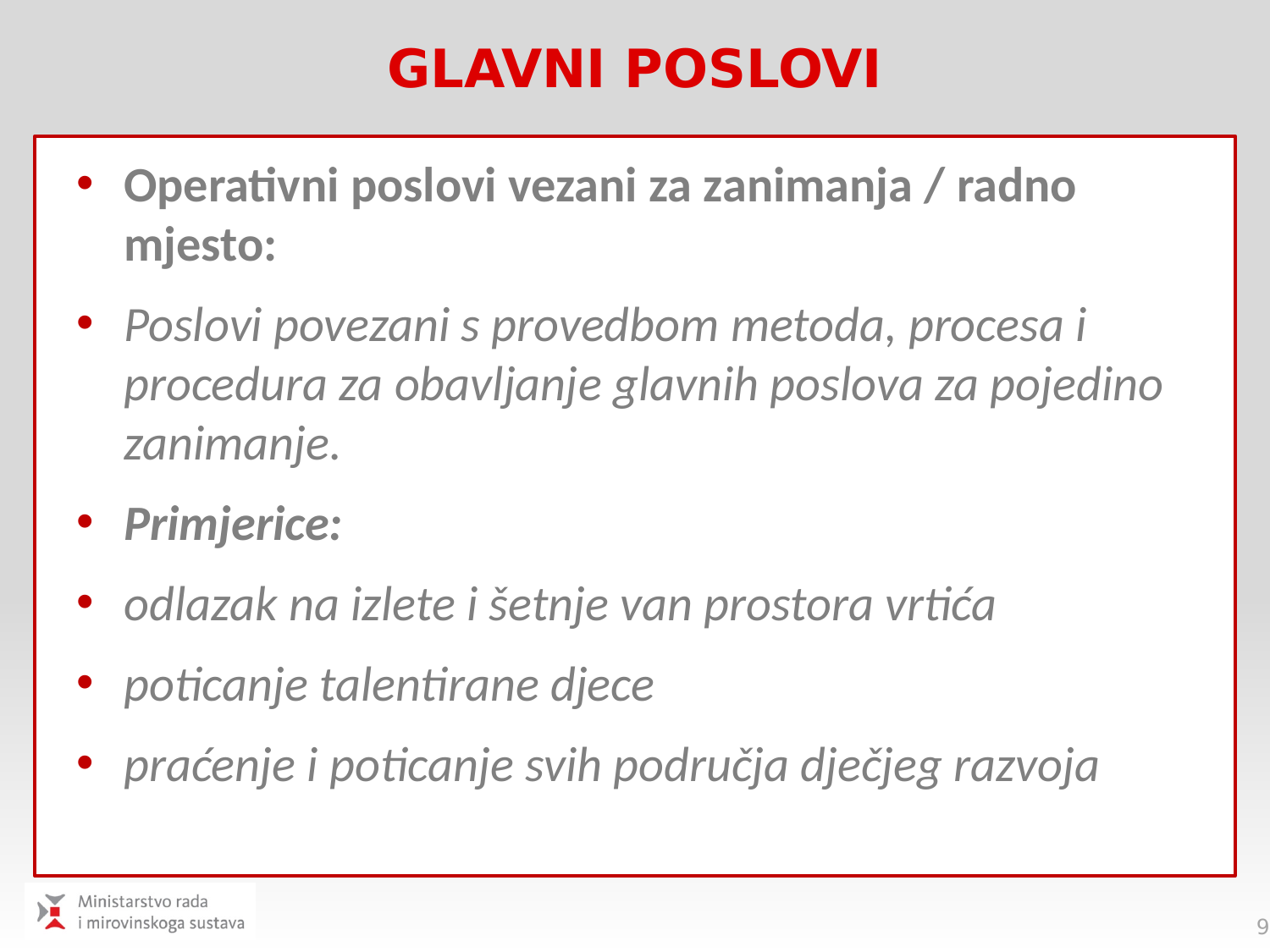

# Glavni poslovi
Operativni poslovi vezani za zanimanja / radno mjesto:
Poslovi povezani s provedbom metoda, procesa i procedura za obavljanje glavnih poslova za pojedino zanimanje.
Primjerice:
odlazak na izlete i šetnje van prostora vrtića
poticanje talentirane djece
praćenje i poticanje svih područja dječjeg razvoja

9